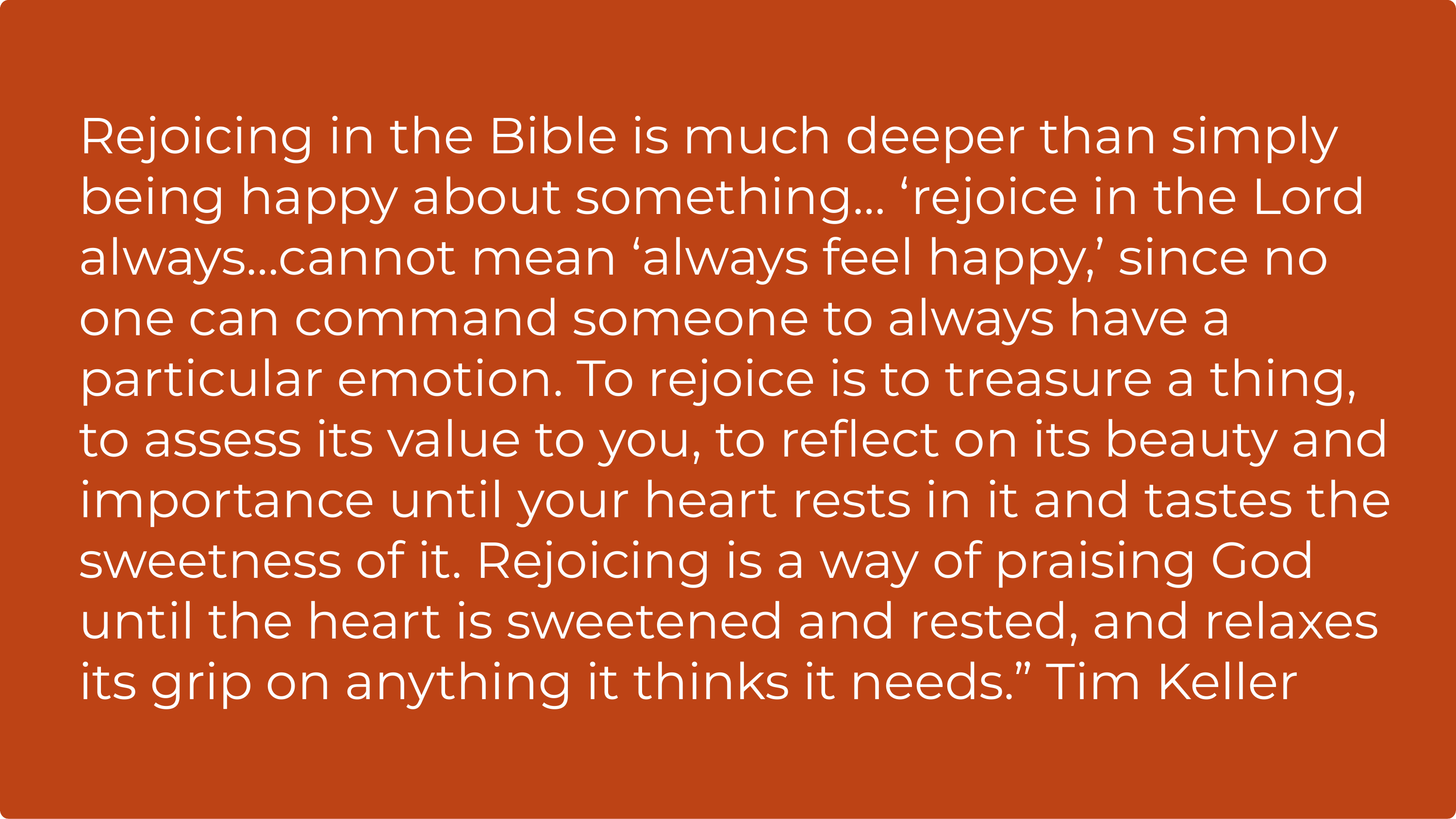

Rejoicing in the Bible is much deeper than simply being happy about something… ‘rejoice in the Lord always…cannot mean ‘always feel happy,’ since no one can command someone to always have a particular emotion. To rejoice is to treasure a thing, to assess its value to you, to reflect on its beauty and importance until your heart rests in it and tastes the sweetness of it. Rejoicing is a way of praising God until the heart is sweetened and rested, and relaxes its grip on anything it thinks it needs.” Tim Keller